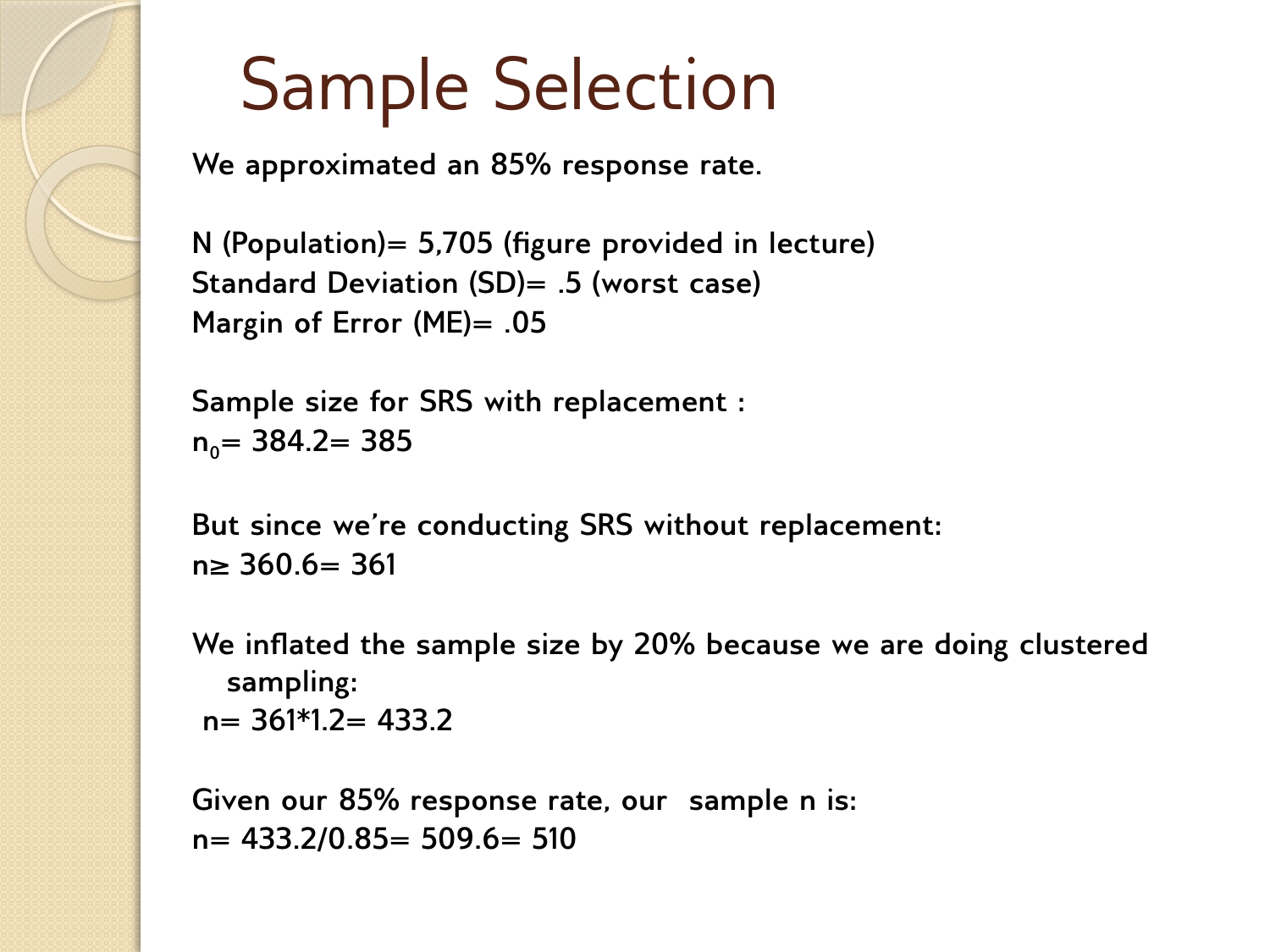

# Sample Selection
We approximated an 85% response rate.

N (Population)= 5,705 (figure provided in lecture)
Standard Deviation (SD)= .5 (worst case)
Margin of Error (ME)= .05

Sample size for SRS with replacement :
n0= 384.2= 385

But since we’re conducting SRS without replacement:
n≥ 360.6= 361

We inflated the sample size by 20% because we are doing clustered sampling:
 n= 361*1.2= 433.2

Given our 85% response rate, our  sample n is:
n= 433.2/0.85= 509.6= 510